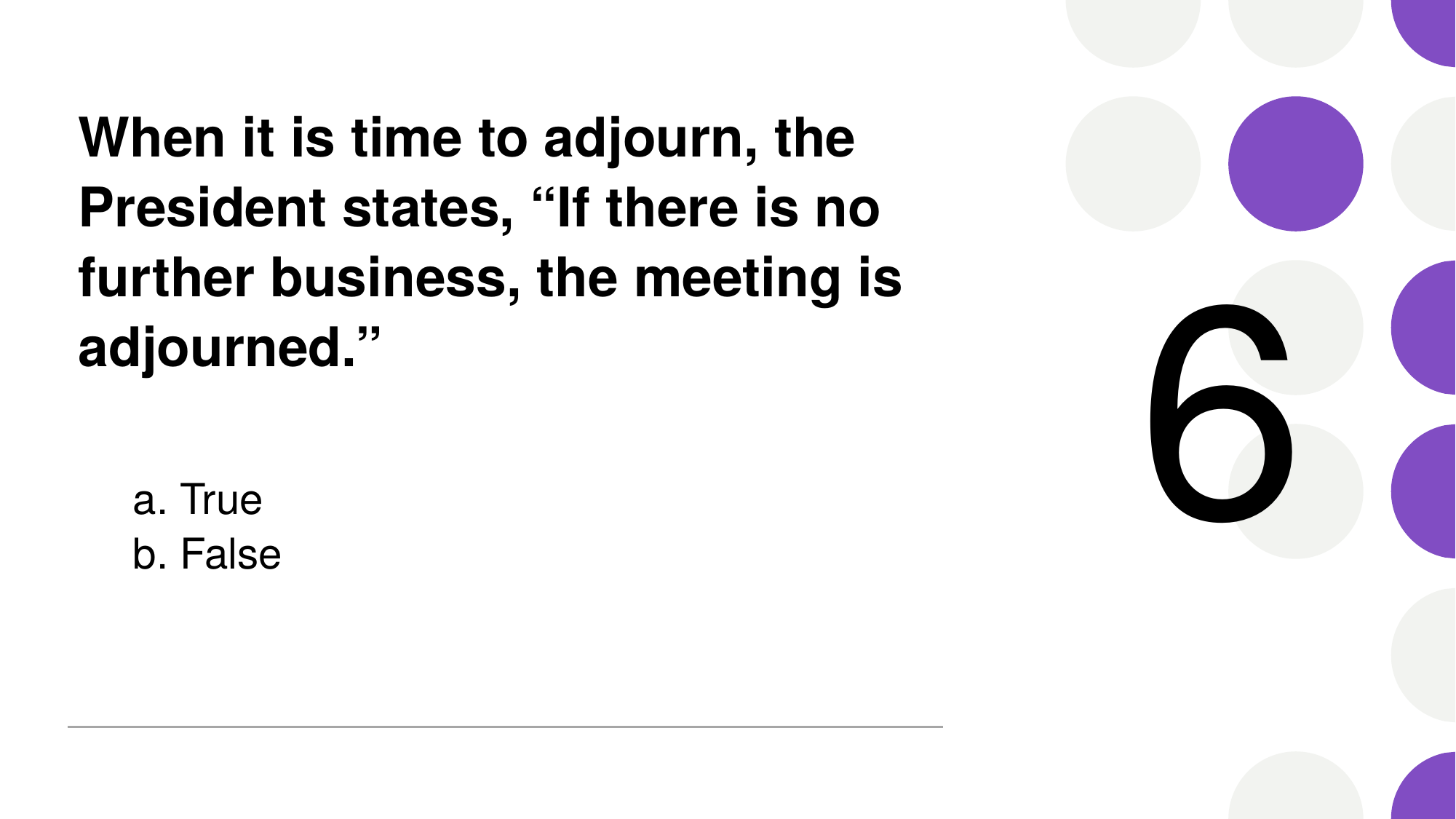

# When it is time to adjourn, the President states, “If there is no further business, the meeting is adjourned.”
6
 True
 False